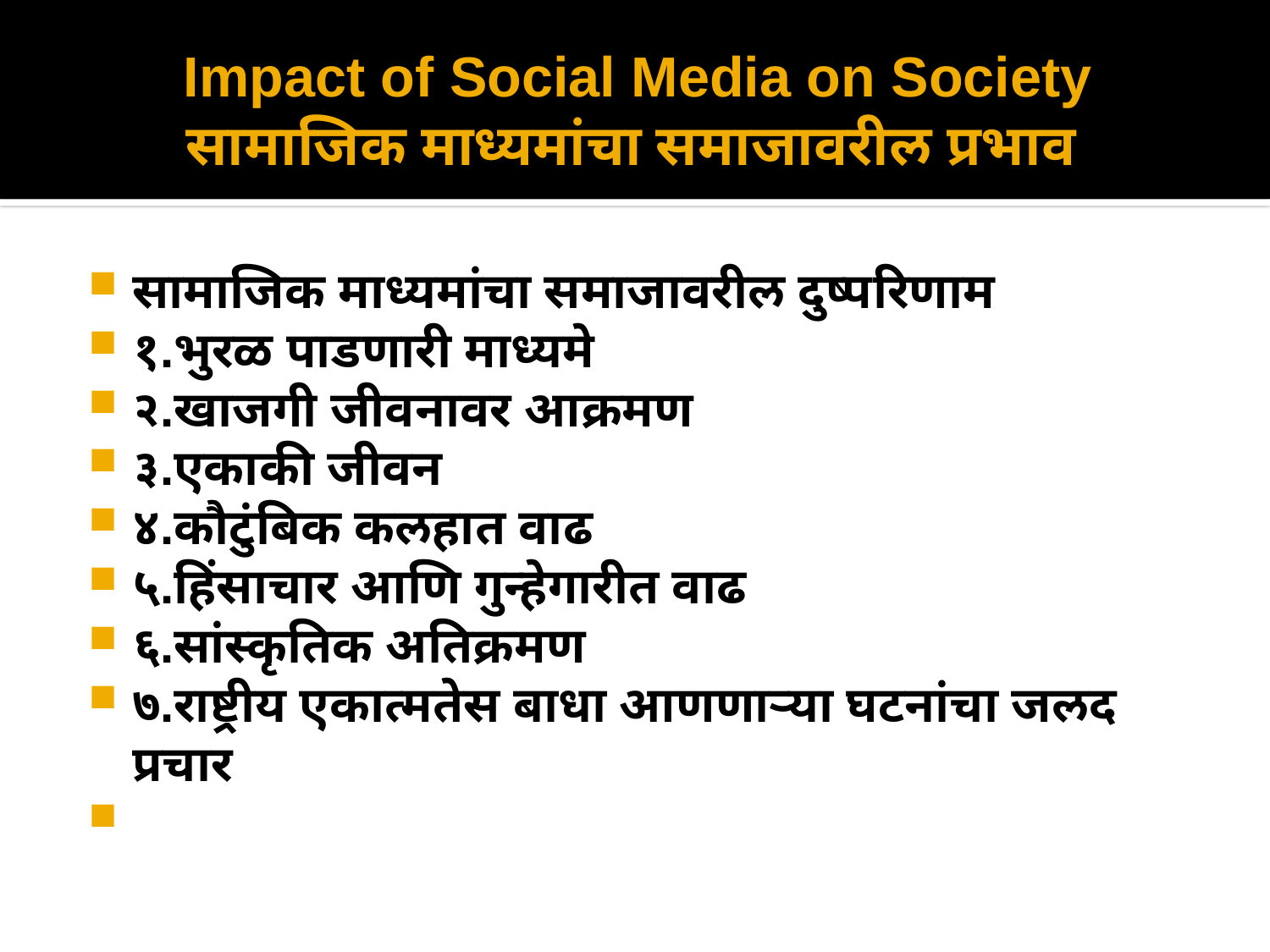

# Impact of Social Media on Society सामाजिक माध्यमांचा समाजावरील प्रभाव
सामाजिक माध्यमांचा समाजावरील दुष्परिणाम
१.भुरळ पाडणारी माध्यमे
२.खाजगी जीवनावर आक्रमण
३.एकाकी जीवन
४.कौटुंबिक कलहात वाढ
५.हिंसाचार आणि गुन्हेगारीत वाढ
६.सांस्कृतिक अतिक्रमण
७.राष्ट्रीय एकात्मतेस बाधा आणणाऱ्या घटनांचा जलद प्रचार